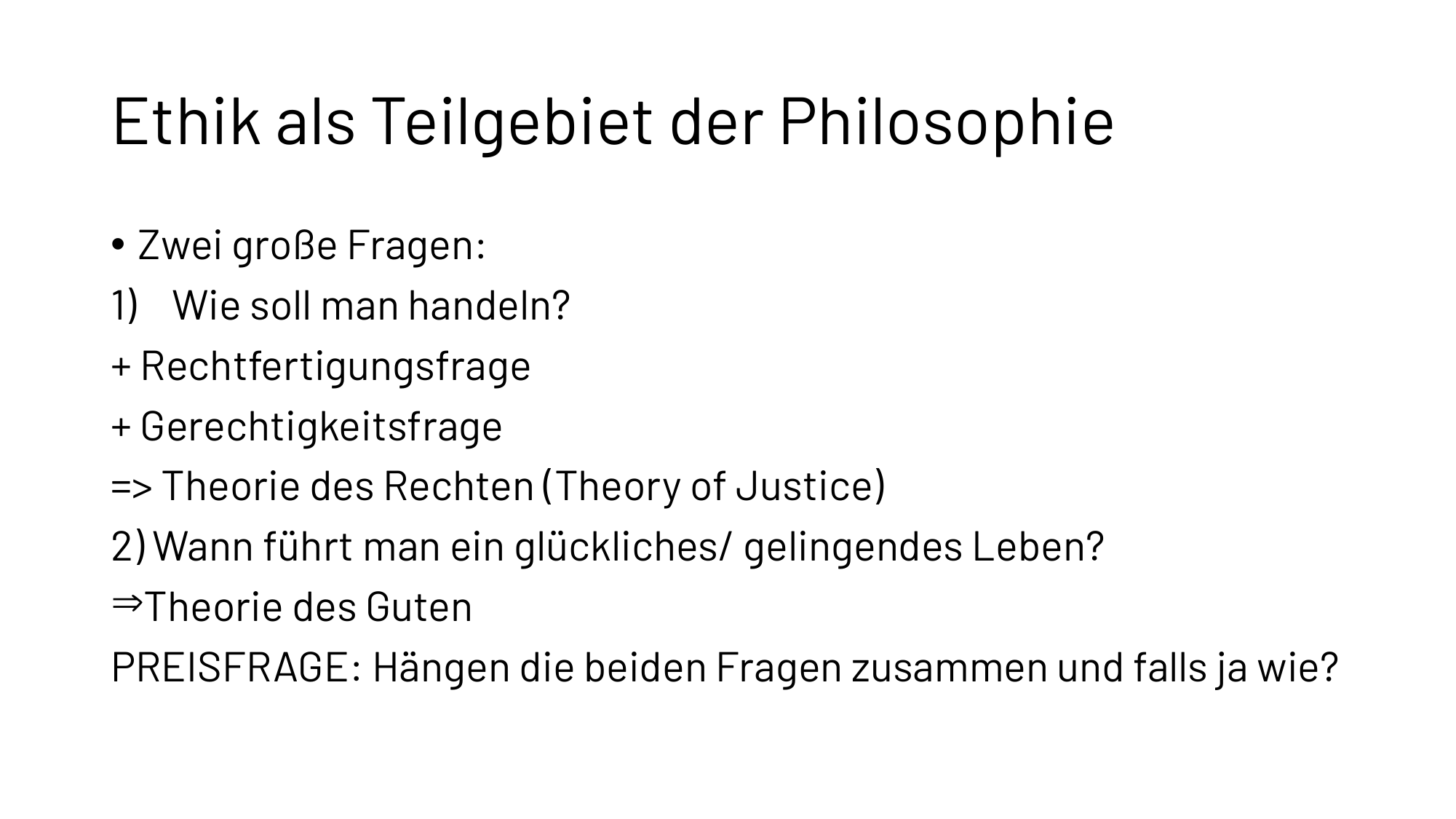

# Ethik als Teilgebiet der Philosophie
Zwei große Fragen:
Wie soll man handeln?
+ Rechtfertigungsfrage
+ Gerechtigkeitsfrage
=> Theorie des Rechten (Theory of Justice)
2) Wann führt man ein glückliches/ gelingendes Leben?
Theorie des Guten
PREISFRAGE: Hängen die beiden Fragen zusammen und falls ja wie?